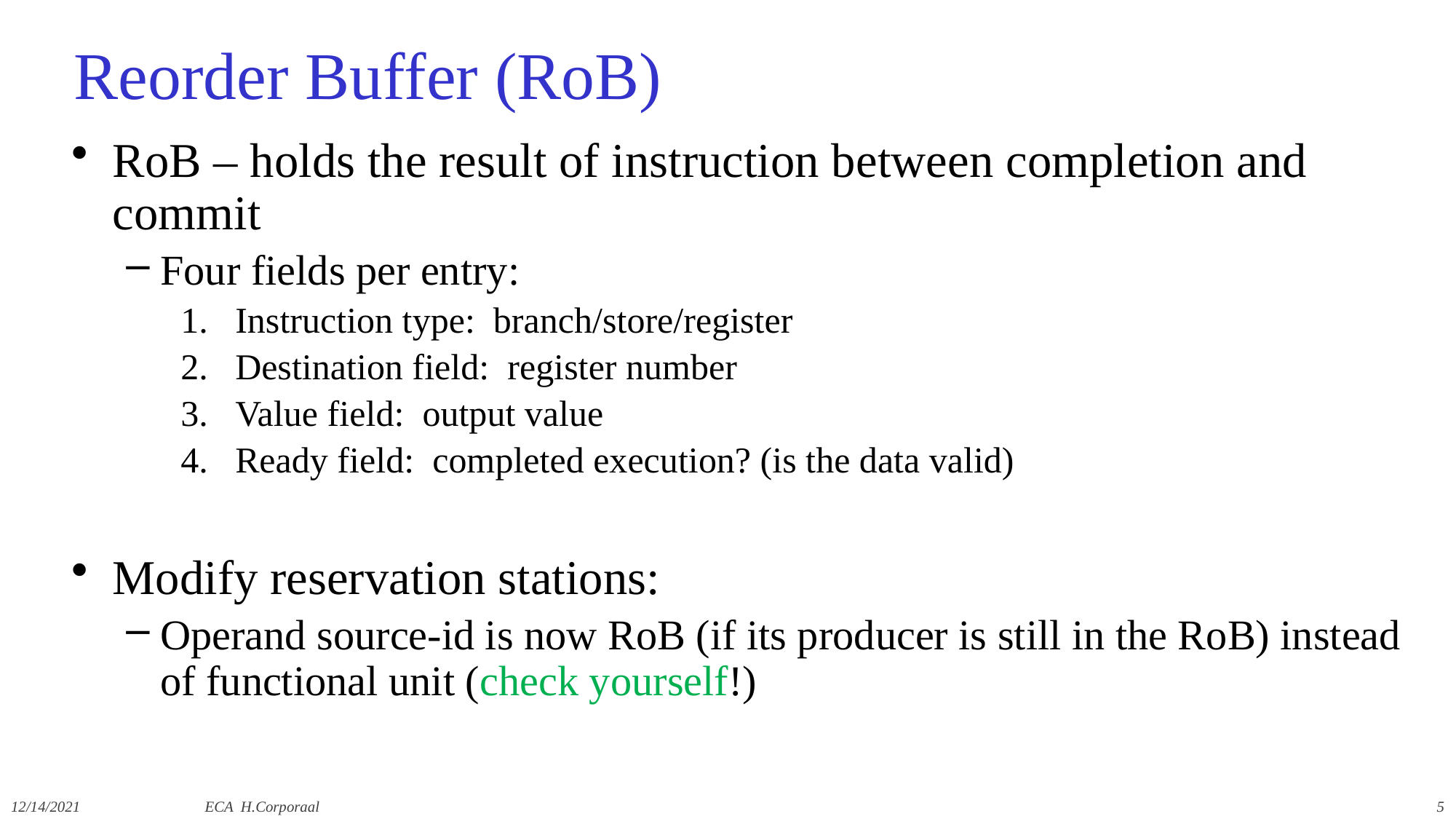

# Reorder Buffer (RoB)
RoB – holds the result of instruction between completion and commit
Four fields per entry:
Instruction type:  branch/store/register
Destination field:  register number
Value field:  output value
Ready field:  completed execution? (is the data valid)

Modify reservation stations:
Operand source-id is now RoB (if its producer is still in the RoB) instead of functional unit (check yourself!)
12/14/2021
ECA  H.Corporaal
5